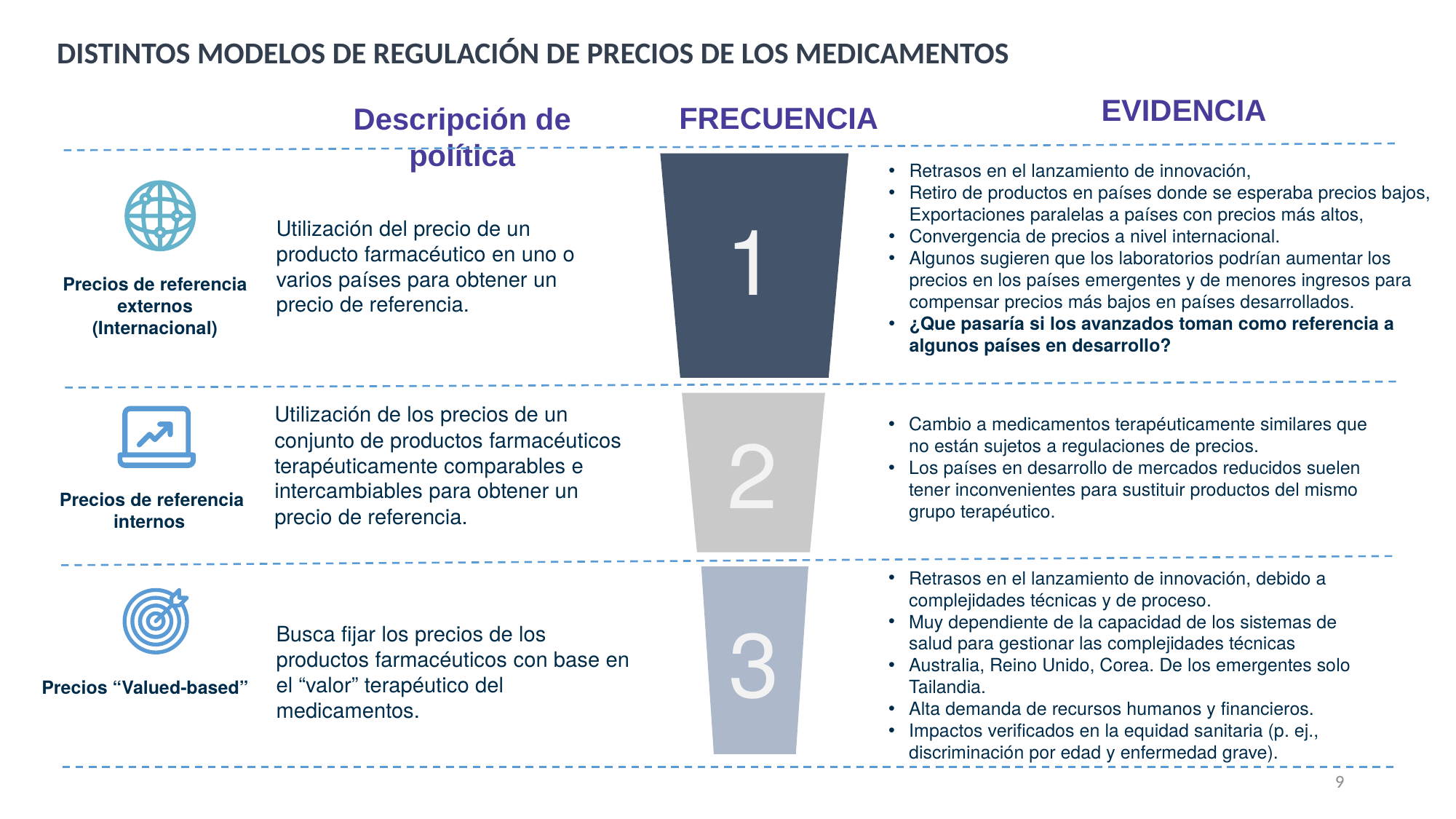

DISTINTOS MODELOS DE REGULACIÓN DE PRECIOS DE LOS MEDICAMENTOS
EVIDENCIA
FRECUENCIA
Descripción de política

1
Retrasos en el lanzamiento de innovación,
Retiro de productos en países donde se esperaba precios bajos, Exportaciones paralelas a países con precios más altos,
Convergencia de precios a nivel internacional.
Algunos sugieren que los laboratorios podrían aumentar los precios en los países emergentes y de menores ingresos para compensar precios más bajos en países desarrollados.
¿Que pasaría si los avanzados toman como referencia a algunos países en desarrollo?

Utilización del precio de un producto farmacéutico en uno o varios países para obtener un precio de referencia.
Precios de referencia externos (Internacional)

2
Utilización de los precios de un conjunto de productos farmacéuticos terapéuticamente comparables e intercambiables para obtener un precio de referencia.

Cambio a medicamentos terapéuticamente similares que no están sujetos a regulaciones de precios.
Los países en desarrollo de mercados reducidos suelen tener inconvenientes para sustituir productos del mismo grupo terapéutico.
Precios de referencia internos
Retrasos en el lanzamiento de innovación, debido a complejidades técnicas y de proceso.
Muy dependiente de la capacidad de los sistemas de salud para gestionar las complejidades técnicas
Australia, Reino Unido, Corea. De los emergentes solo Tailandia.
Alta demanda de recursos humanos y financieros.
Impactos verificados en la equidad sanitaria (p. ej., discriminación por edad y enfermedad grave).

3

Busca fijar los precios de los productos farmacéuticos con base en el “valor” terapéutico del medicamentos.
Precios “Valued-based”
9